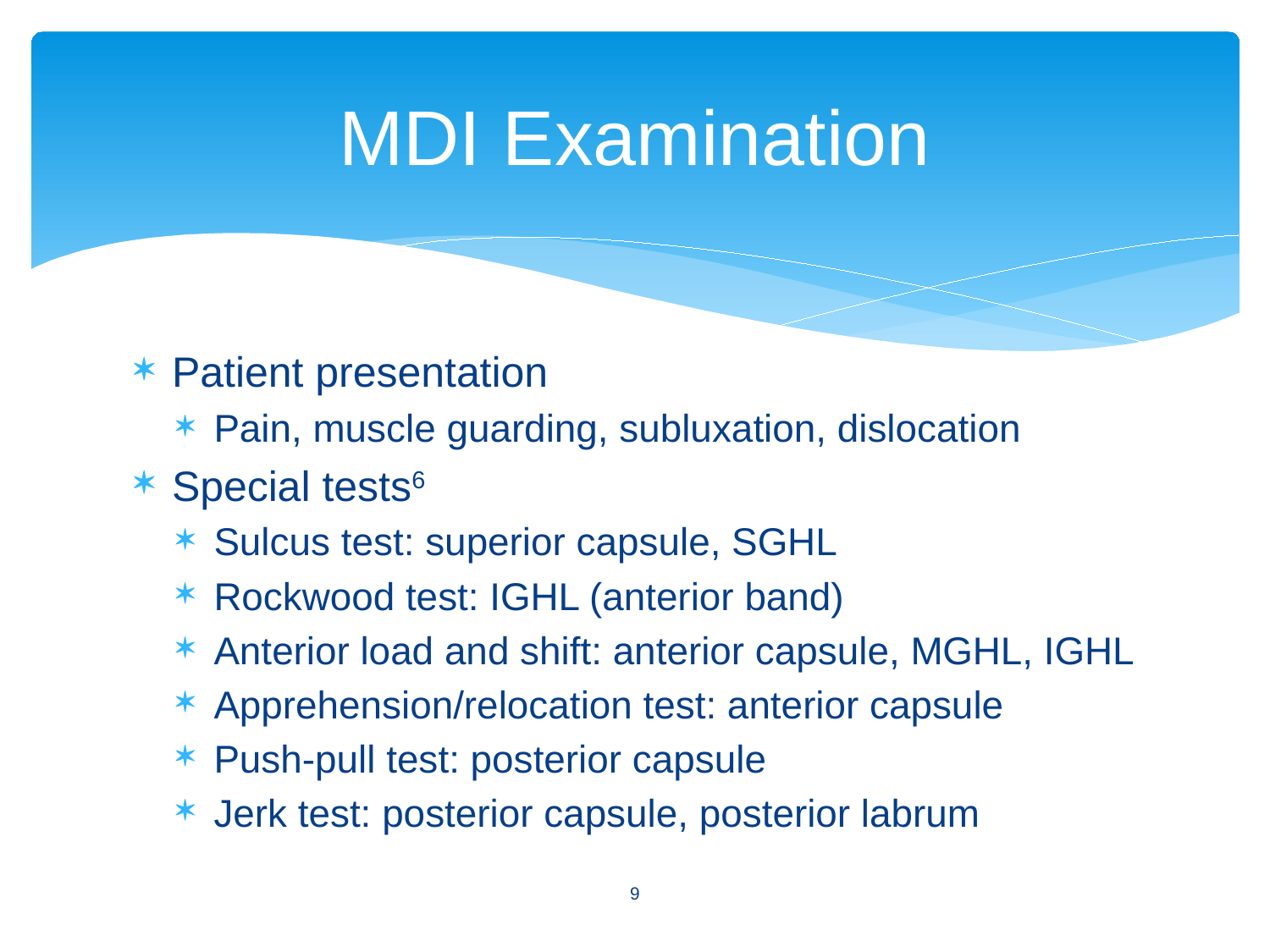

# MDI Examination
Patient presentation
Pain, muscle guarding, subluxation, dislocation
Special tests6
Sulcus test: superior capsule, SGHL
Rockwood test: IGHL (anterior band)
Anterior load and shift: anterior capsule, MGHL, IGHL
Apprehension/relocation test: anterior capsule
Push-pull test: posterior capsule
Jerk test: posterior capsule, posterior labrum

9